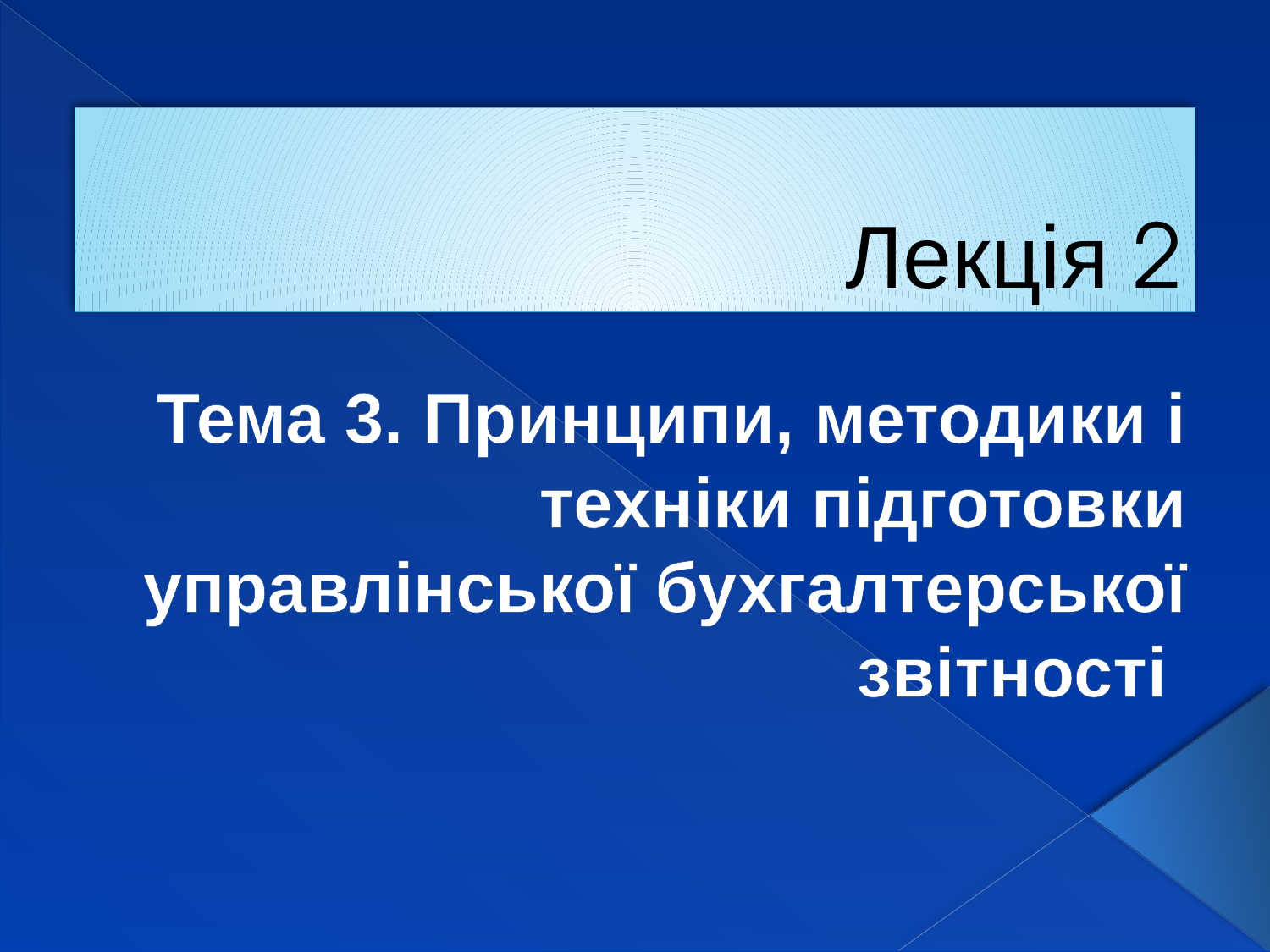

# Лекція 2
Тема 3. Принципи, методики і техніки підготовки управлінської бухгалтерської звітності